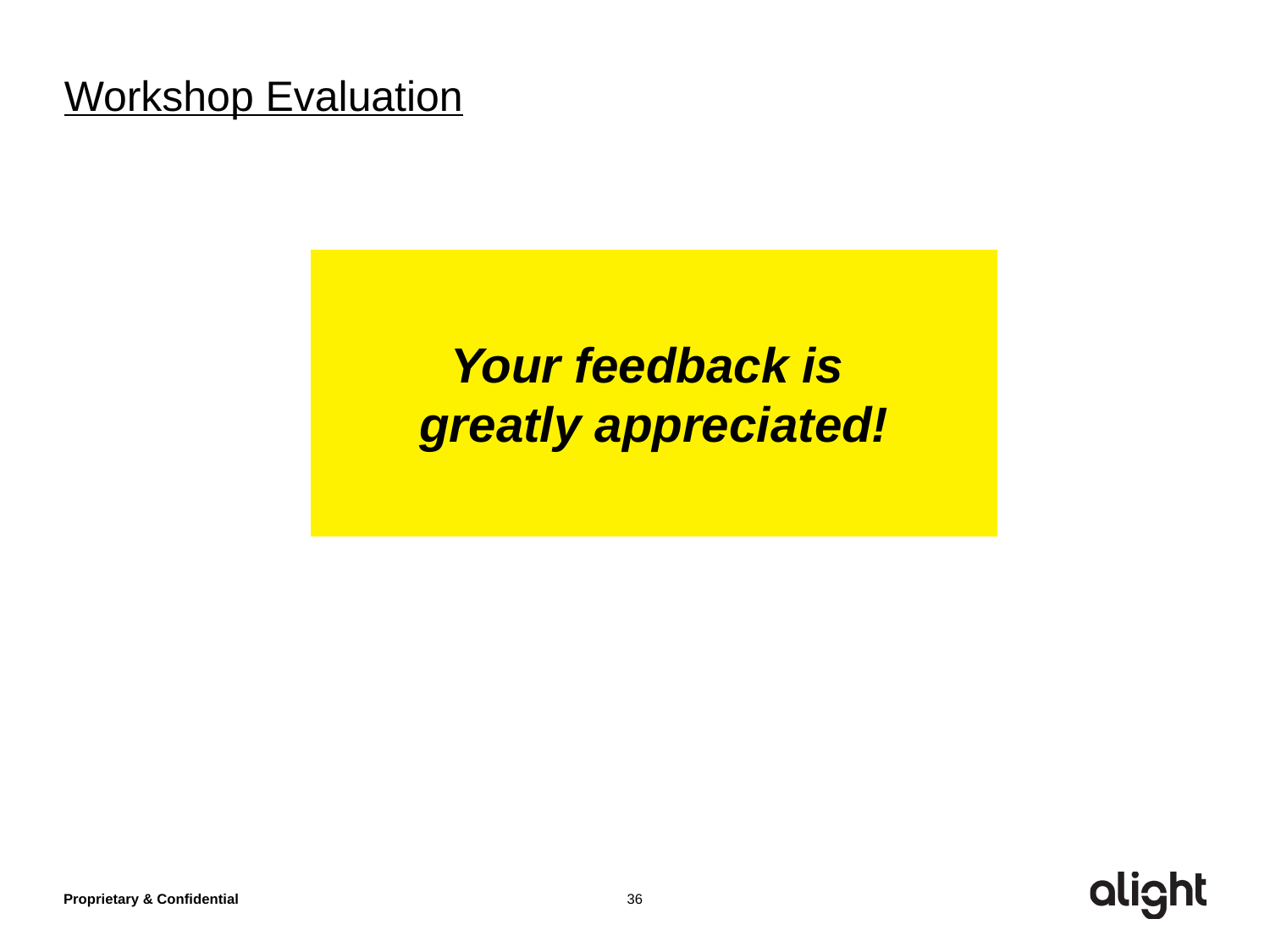

Workshop Evaluation
Your feedback is
greatly appreciated!